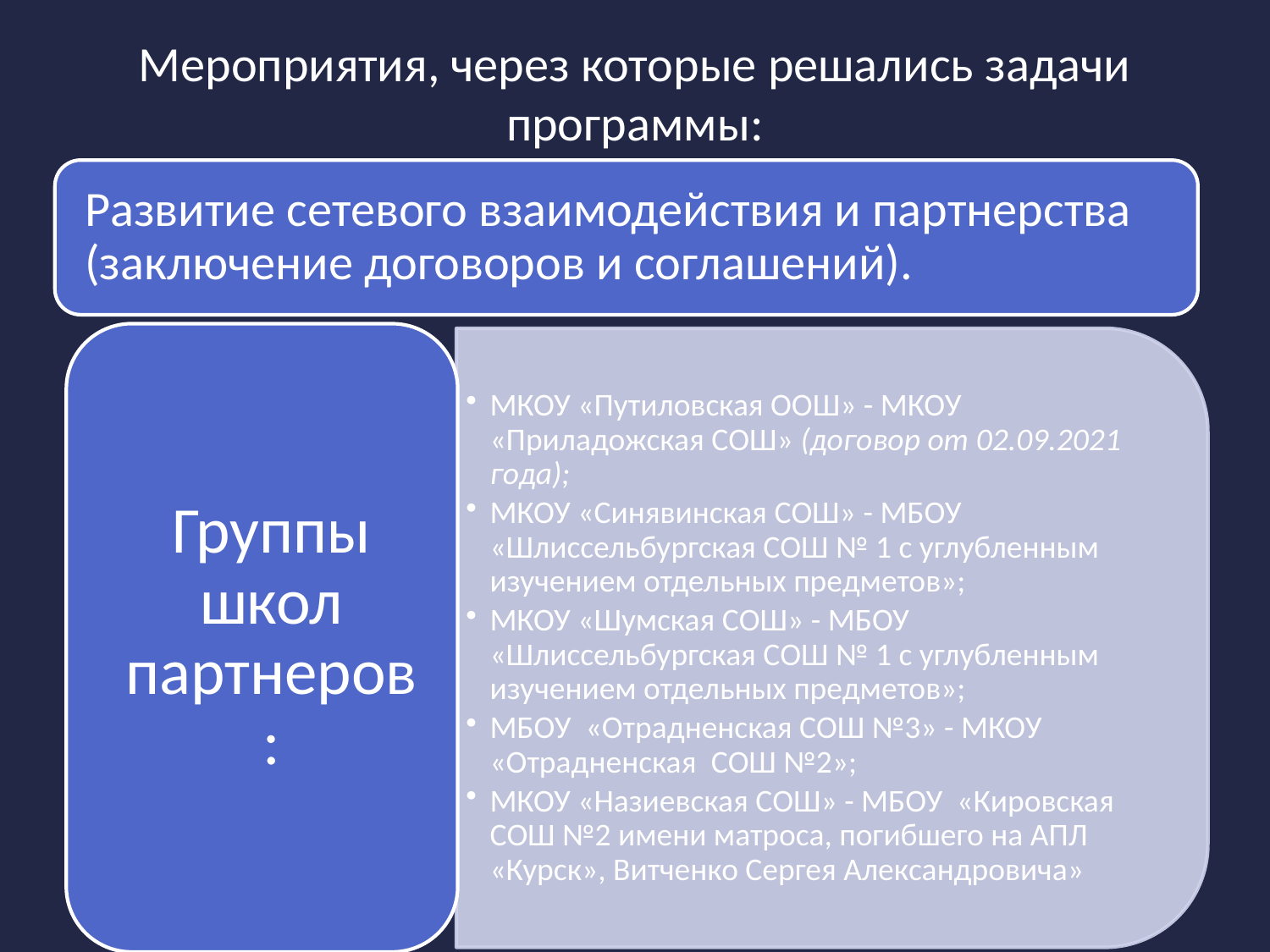

Мероприятия, через которые решались задачи программы:
Развитие сетевого взаимодействия и партнерства (заключение договоров и соглашений).
МКОУ «Путиловская ООШ» - МКОУ «Приладожская СОШ» (договор от 02.09.2021 года);
МКОУ «Синявинская СОШ» - МБОУ «Шлиссельбургская СОШ № 1 с углубленным изучением отдельных предметов»;
МКОУ «Шумская СОШ» - МБОУ «Шлиссельбургская СОШ № 1 с углубленным изучением отдельных предметов»;
МБОУ  «Отрадненская СОШ №3» - МКОУ  «Отрадненская  СОШ №2»;
МКОУ «Назиевская СОШ» - МБОУ  «Кировская СОШ №2 имени матроса, погибшего на АПЛ «Курск», Витченко Сергея Александровича»
Группы школ партнеров: